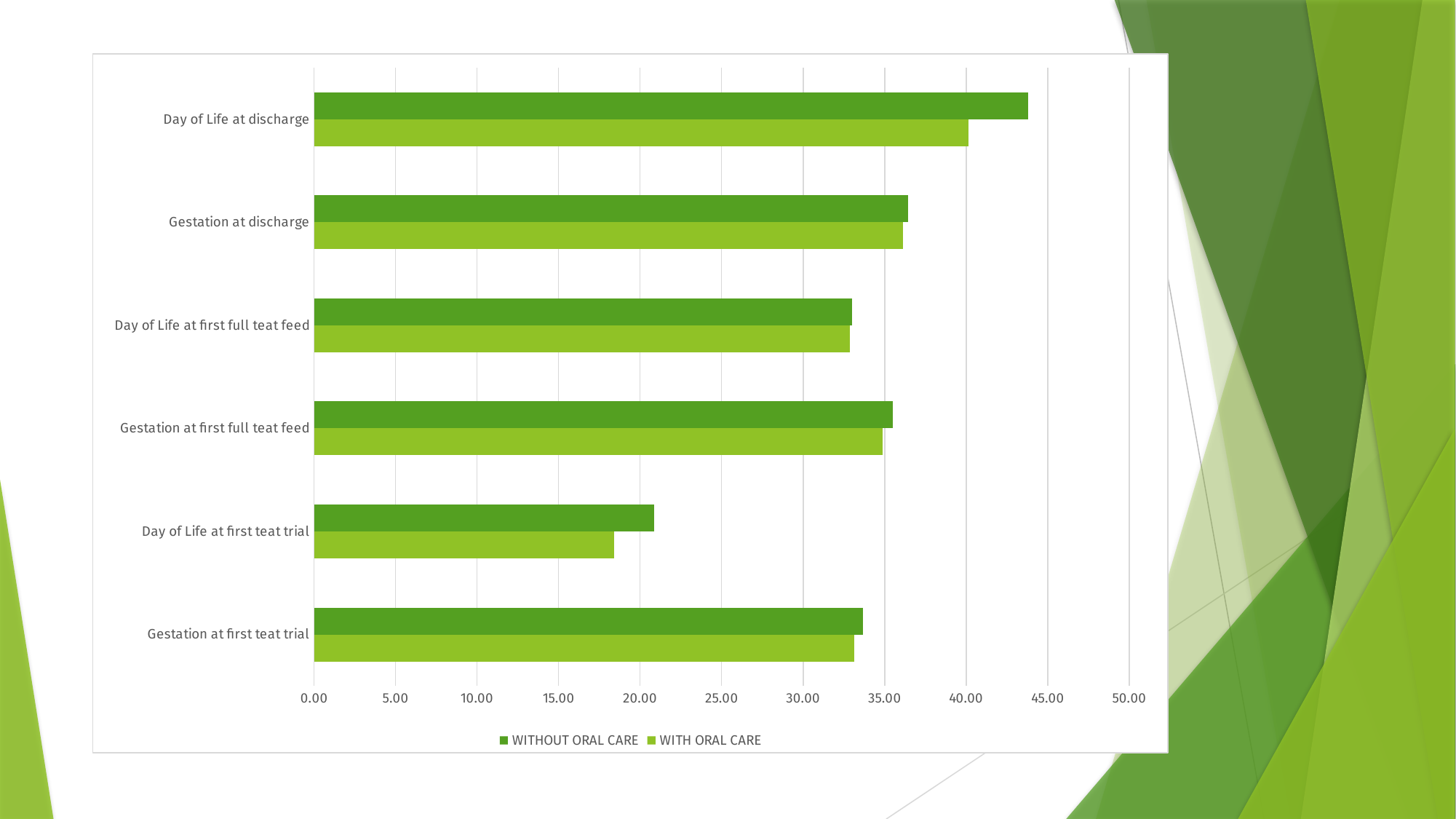

### Chart

| Category | WITH ORAL CARE | WITHOUT ORAL CARE |
|---|---|---|
| Gestation at first teat trial | 33.142857142857146 | 33.65 |
| Day of Life at first teat trial | 18.428571428571427 | 20.85 |
| Gestation at first full teat feed | 34.857142857142854 | 35.5 |
| Day of Life at first full teat feed | 32.857142857142854 | 33.0 |
| Gestation at discharge | 36.142857142857146 | 36.45 |
| Day of Life at discharge | 40.142857142857146 | 43.8 |